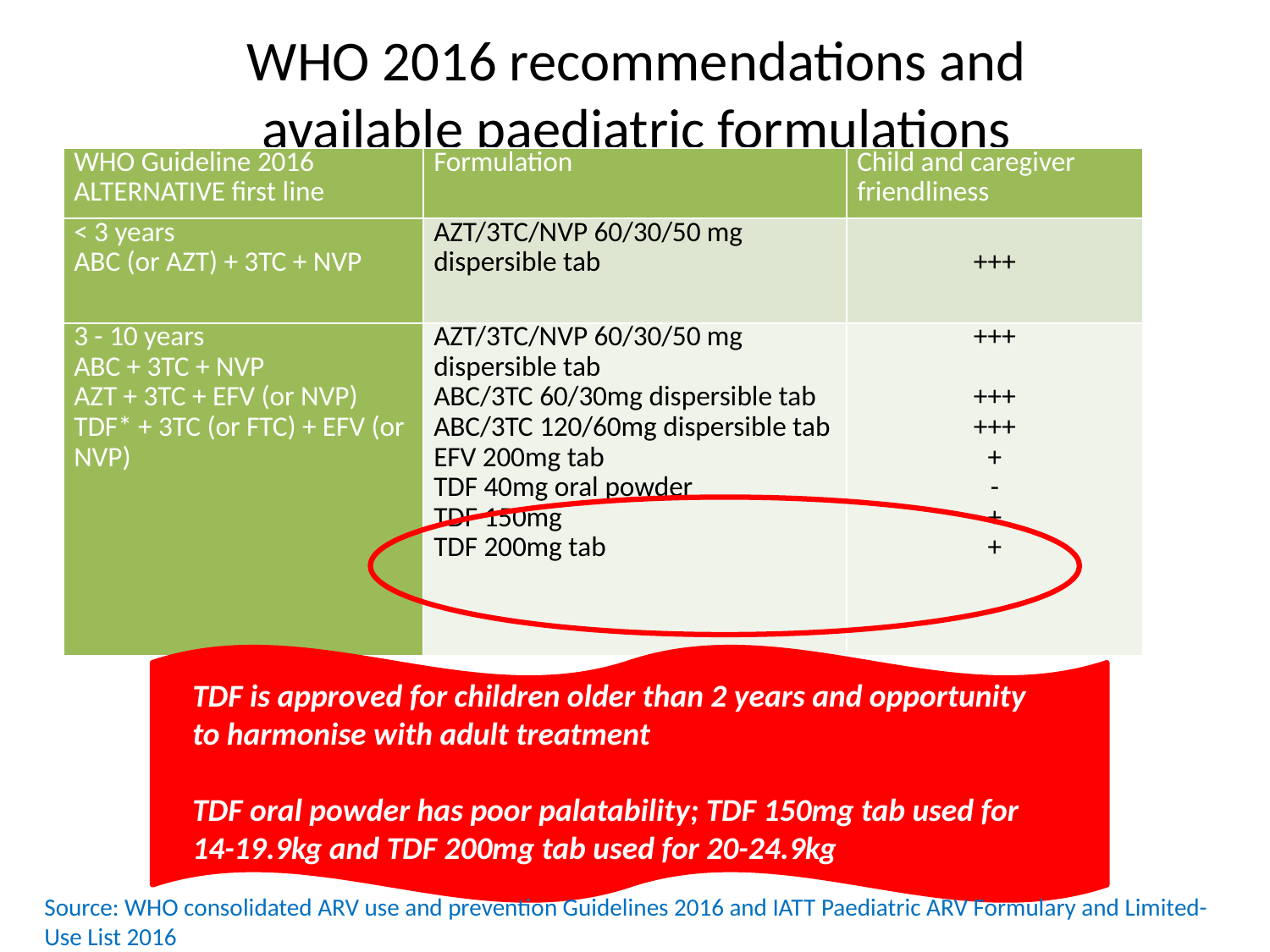

# WHO 2016 recommendations and available paediatric formulations
| WHO Guideline 2016 ALTERNATIVE first line | Formulation | Child and caregiver friendliness |
| --- | --- | --- |
| < 3 years ABC (or AZT) + 3TC + NVP | AZT/3TC/NVP 60/30/50 mg dispersible tab | +++ |
| 3 - 10 years ABC + 3TC + NVP AZT + 3TC + EFV (or NVP) TDF\* + 3TC (or FTC) + EFV (or NVP) | AZT/3TC/NVP 60/30/50 mg dispersible tab ABC/3TC 60/30mg dispersible tab ABC/3TC 120/60mg dispersible tab EFV 200mg tab TDF 40mg oral powder TDF 150mg TDF 200mg tab | +++   +++ +++ + - + + |

TDF is approved for children older than 2 years and opportunity to harmonise with adult treatment

TDF oral powder has poor palatability; TDF 150mg tab used for 14-19.9kg and TDF 200mg tab used for 20-24.9kg
Source: WHO consolidated ARV use and prevention Guidelines 2016 and IATT Paediatric ARV Formulary and Limited-Use List 2016